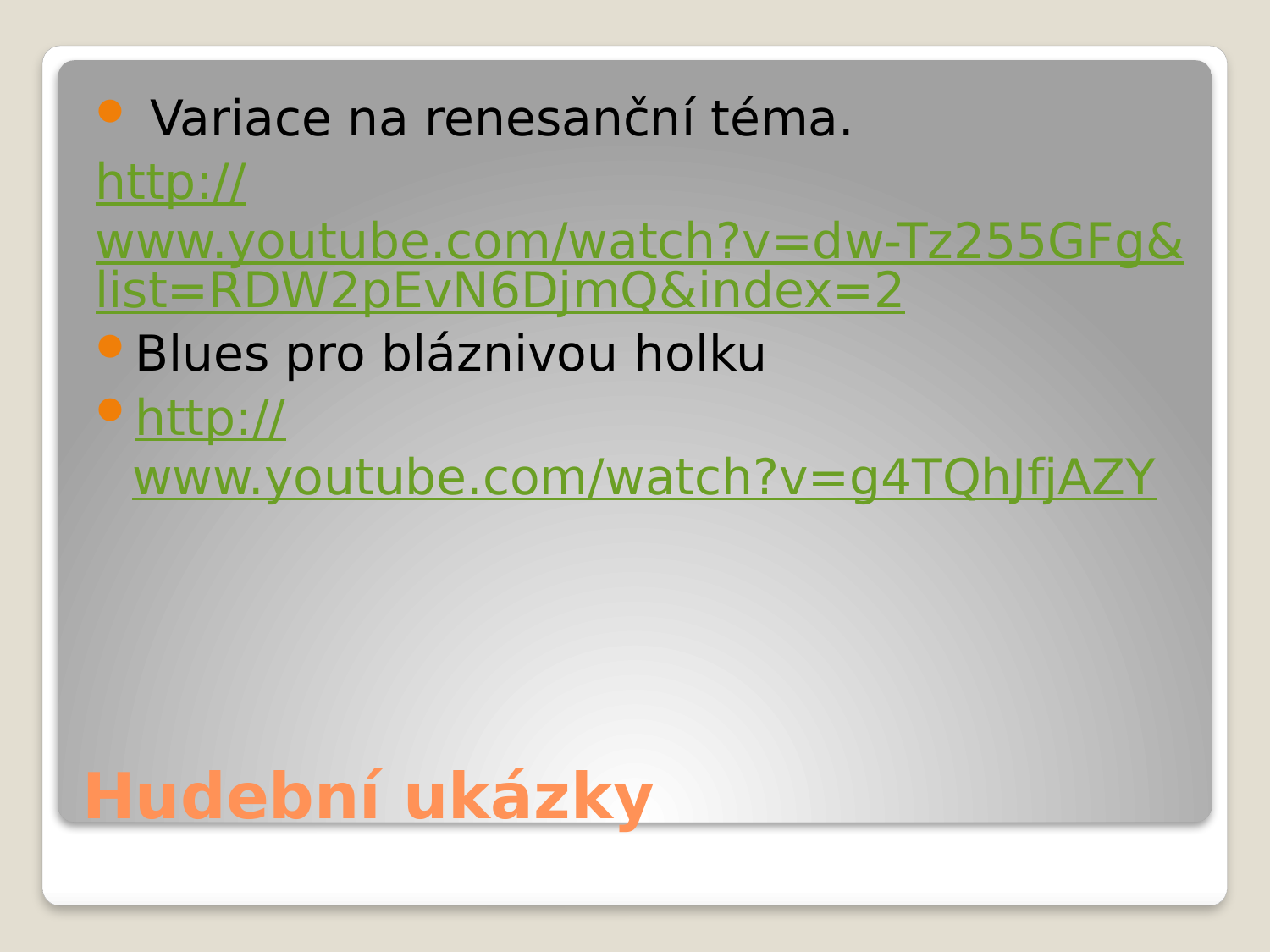

Variace na renesanční téma.
http://www.youtube.com/watch?v=dw-Tz255GFg&list=RDW2pEvN6DjmQ&index=2
Blues pro bláznivou holku
http://www.youtube.com/watch?v=g4TQhJfjAZY

# Hudební ukázky